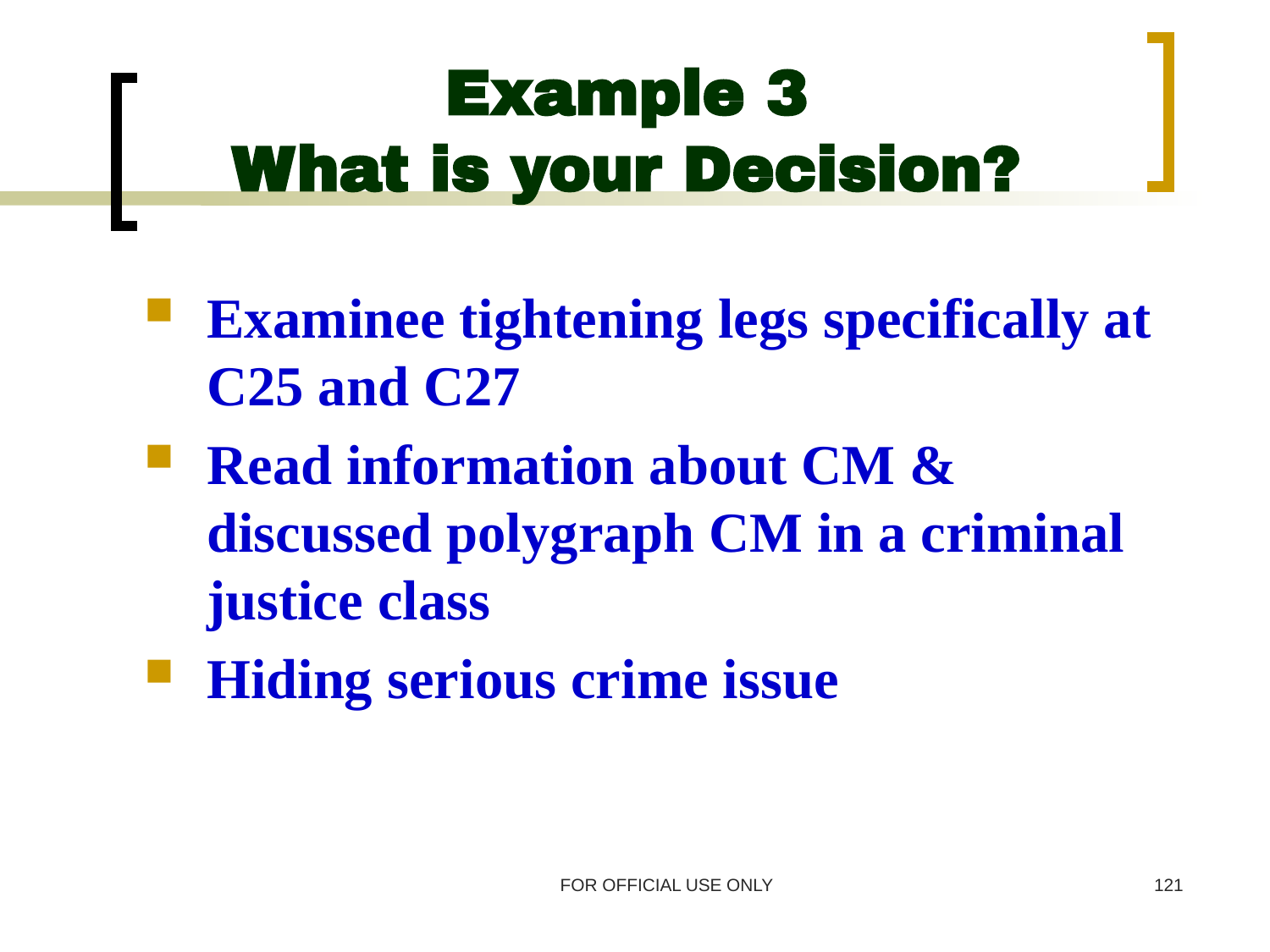

# Example 3 What is your Decision?
Examinee tightening legs specifically at C25 and C27
Read information about CM & discussed polygraph CM in a criminal justice class
Hiding serious crime issue
FOR OFFICIAL USE ONLY
121